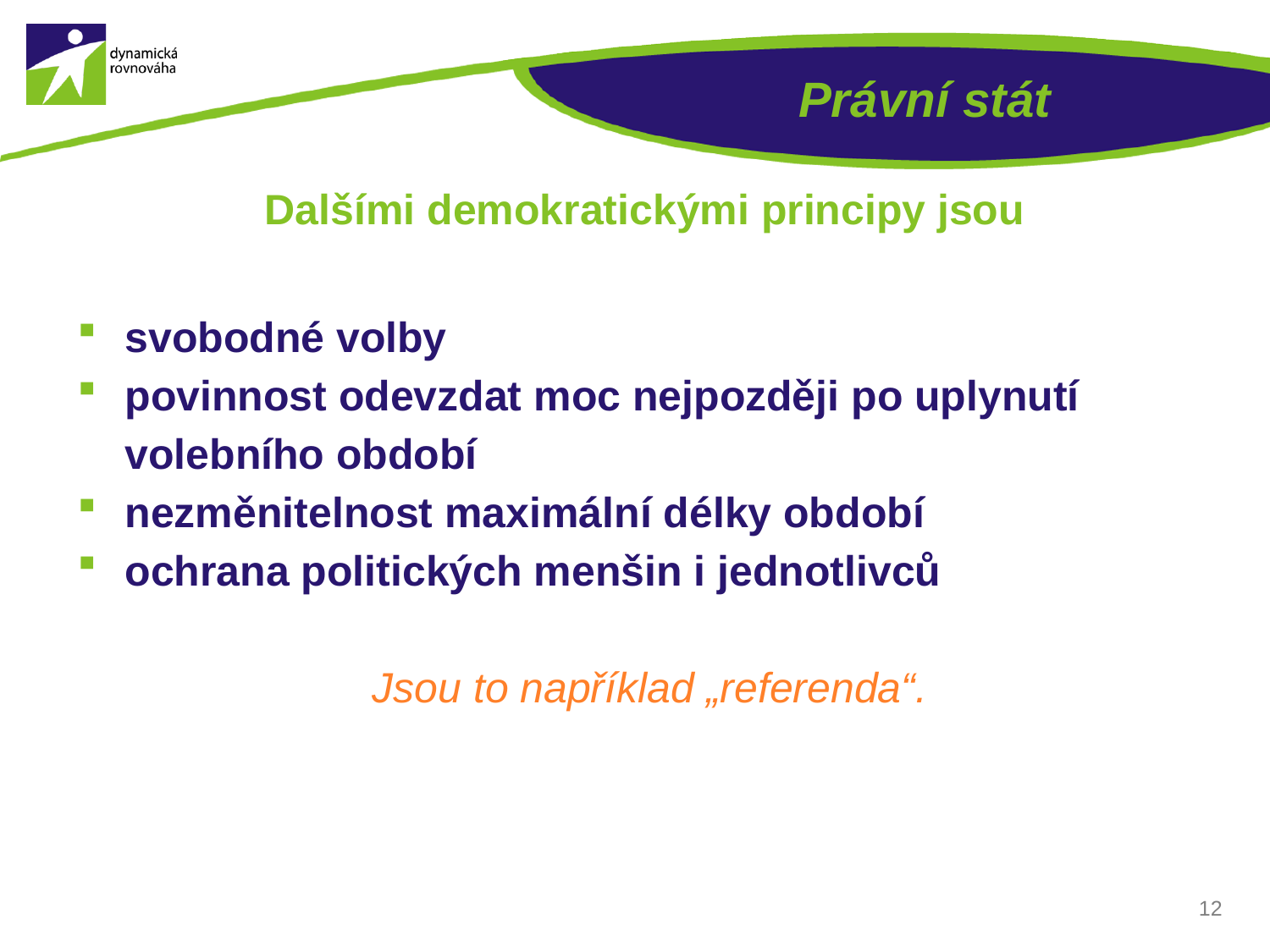

# Právní stát
Dalšími demokratickými principy jsou

svobodné volby
povinnost odevzdat moc nejpozději po uplynutí volebního období
nezměnitelnost maximální délky období
ochrana politických menšin i jednotlivců

Jsou to například „referenda“.

12